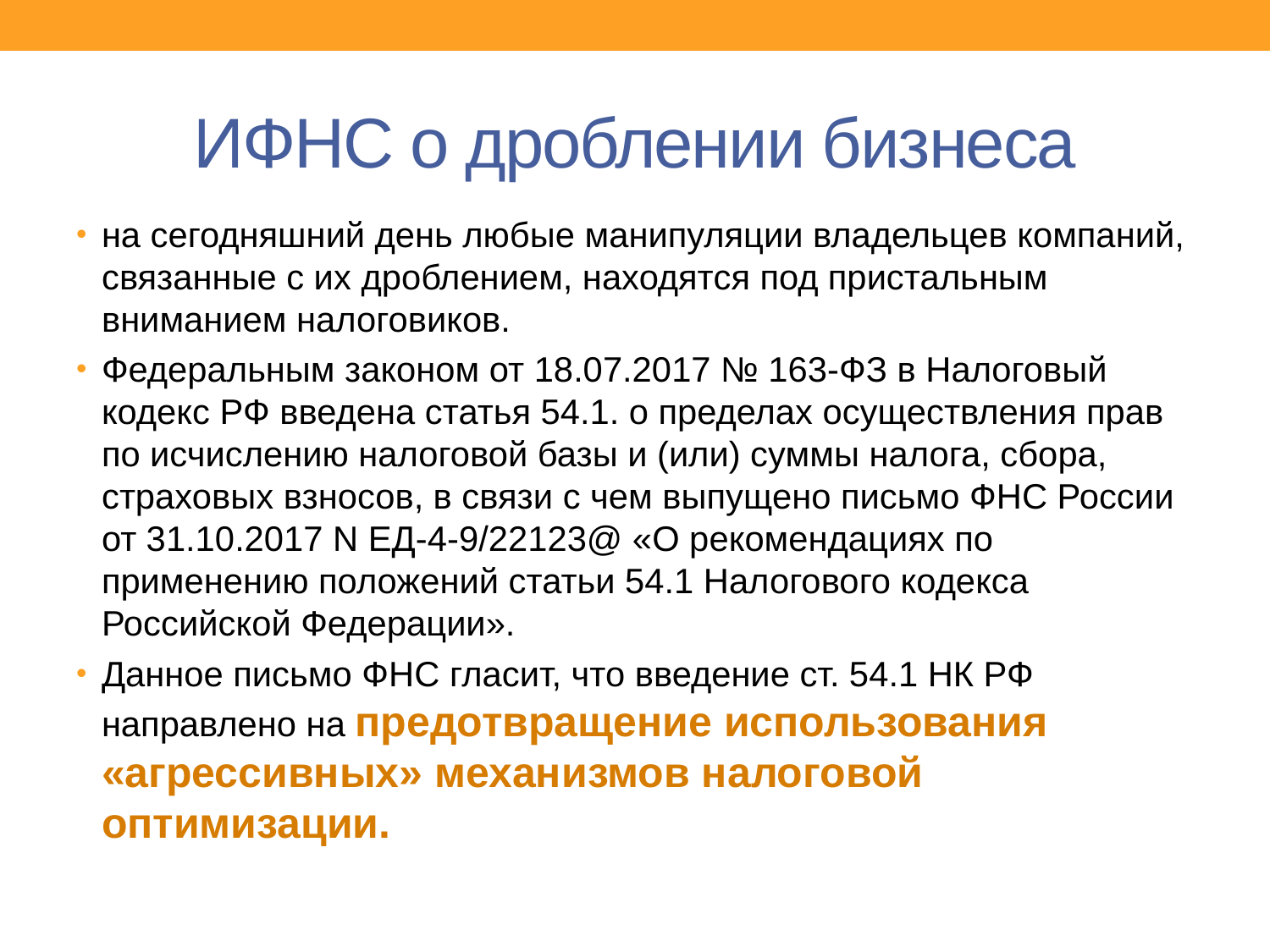

# ИФНС о дроблении бизнеса
на сегодняшний день любые манипуляции владельцев компаний, связанные с их дроблением, находятся под пристальным вниманием налоговиков.
Федеральным законом от 18.07.2017 № 163-ФЗ в Налоговый кодекс РФ введена статья 54.1. о пределах осуществления прав по исчислению налоговой базы и (или) суммы налога, сбора, страховых взносов, в связи с чем выпущено письмо ФНС России от 31.10.2017 N ЕД-4-9/22123@ «О рекомендациях по применению положений статьи 54.1 Налогового кодекса Российской Федерации».
Данное письмо ФНС гласит, что введение ст. 54.1 НК РФ направлено на предотвращение использования «агрессивных» механизмов налоговой оптимизации.